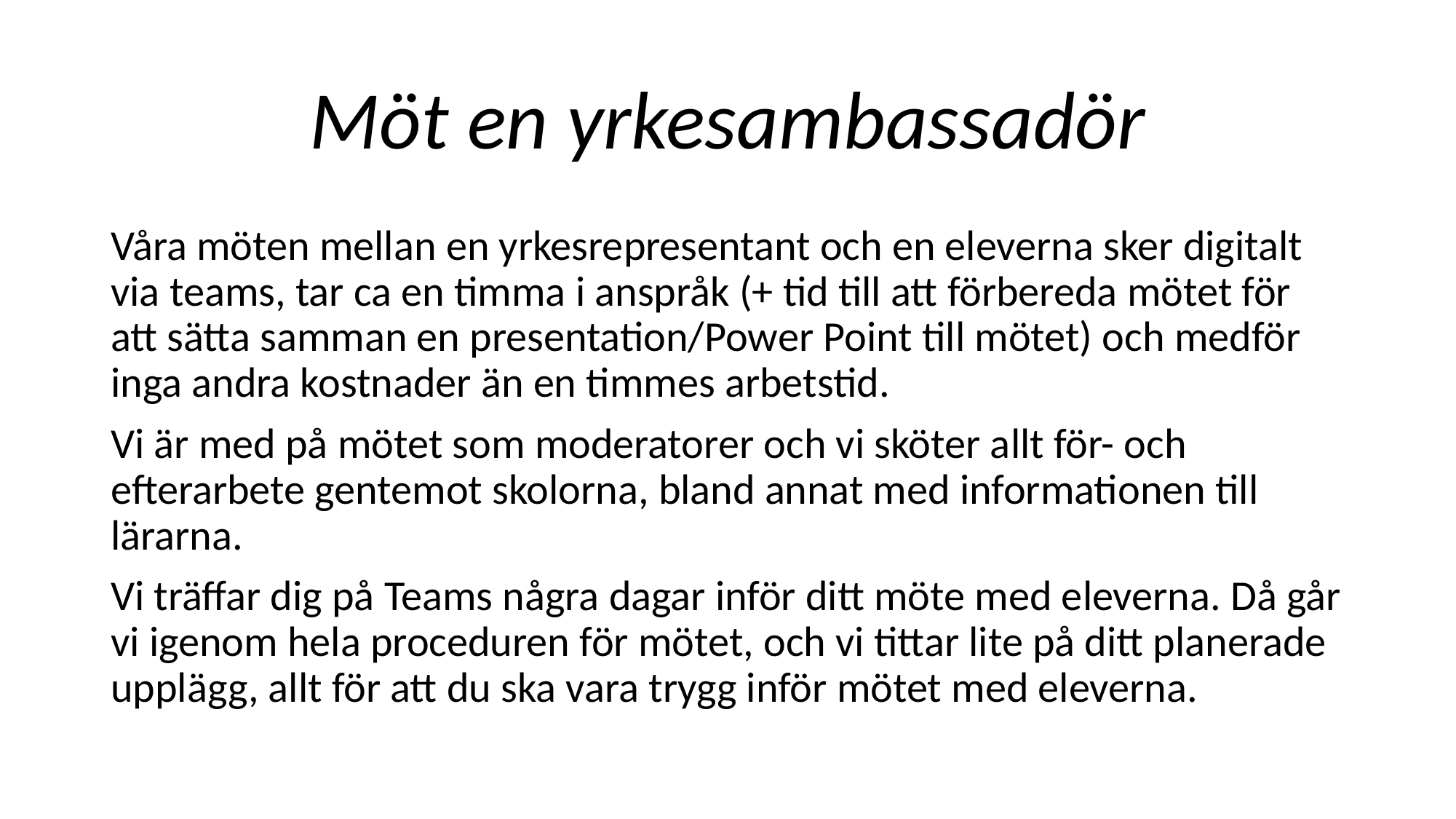

# Möt en yrkesambassadör
Våra möten mellan en yrkesrepresentant och en eleverna sker digitalt via teams, tar ca en timma i anspråk (+ tid till att förbereda mötet för att sätta samman en presentation/Power Point till mötet) och medför inga andra kostnader än en timmes arbetstid.
Vi är med på mötet som moderatorer och vi sköter allt för- och efterarbete gentemot skolorna, bland annat med informationen till lärarna.
Vi träffar dig på Teams några dagar inför ditt möte med eleverna. Då går vi igenom hela proceduren för mötet, och vi tittar lite på ditt planerade upplägg, allt för att du ska vara trygg inför mötet med eleverna.